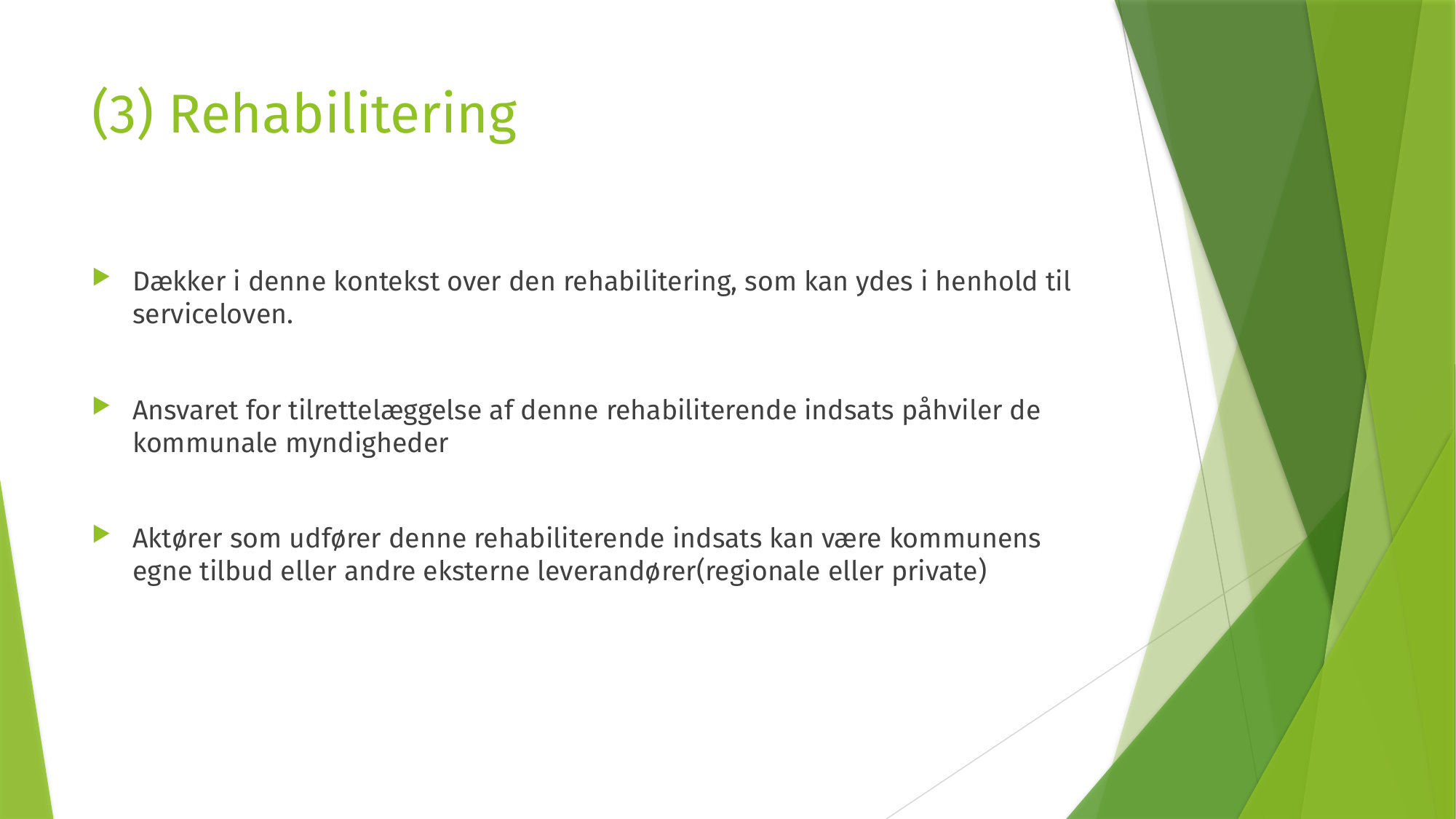

# (3) Rehabilitering
Dækker i denne kontekst over den rehabilitering, som kan ydes i henhold til serviceloven.

Ansvaret for tilrettelæggelse af denne rehabiliterende indsats påhviler de kommunale myndigheder

Aktører som udfører denne rehabiliterende indsats kan være kommunens egne tilbud eller andre eksterne leverandører(regionale eller private)